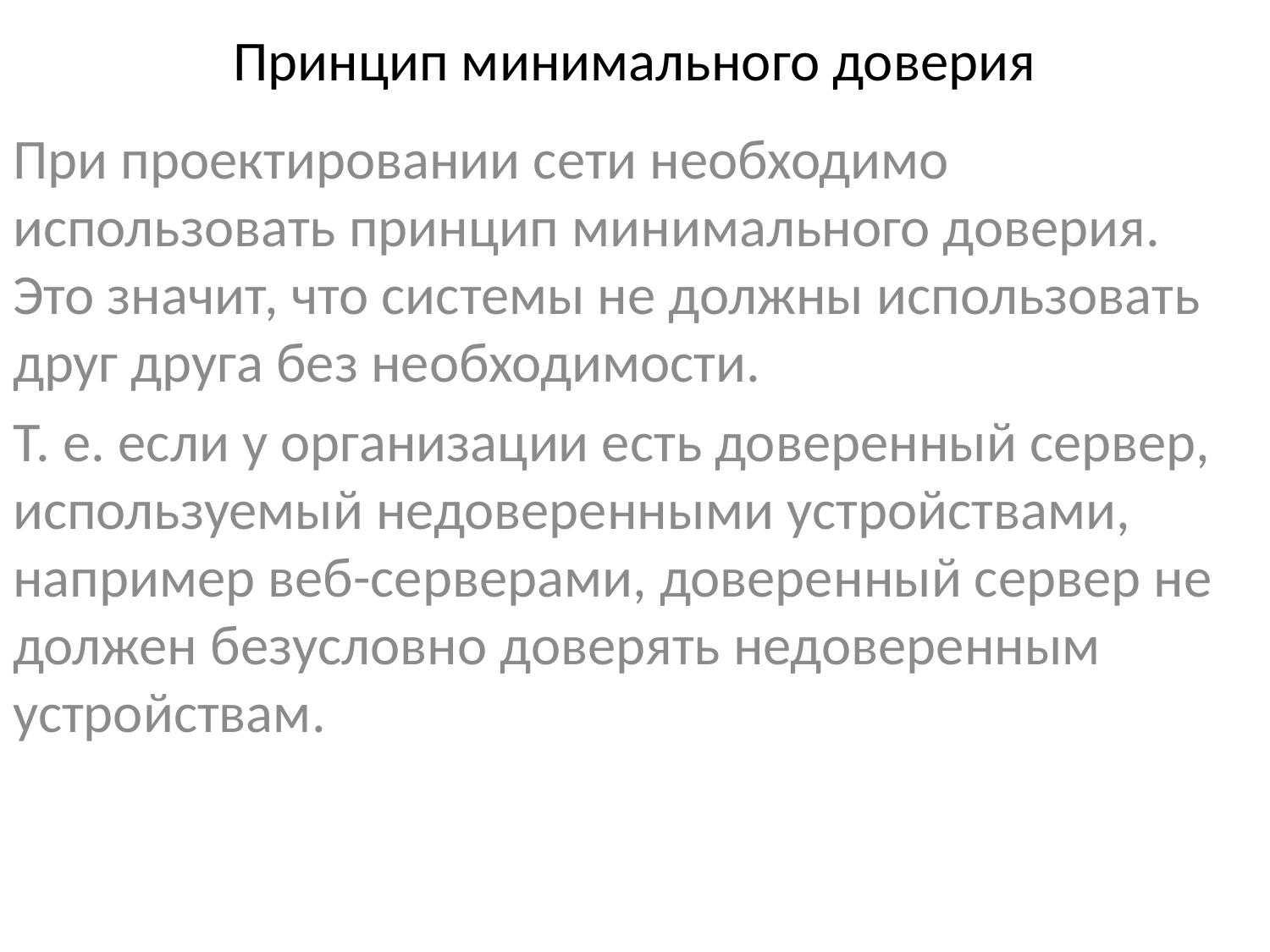

# Принцип минимального доверия
При проектировании сети необходимо использовать принцип минимального доверия. Это значит, что системы не должны использовать друг друга без необходимости.
Т. е. если у организации есть доверенный сервер, используемый недоверенными устройствами, например веб-серверами, доверенный сервер не должен безусловно доверять недоверенным устройствам.